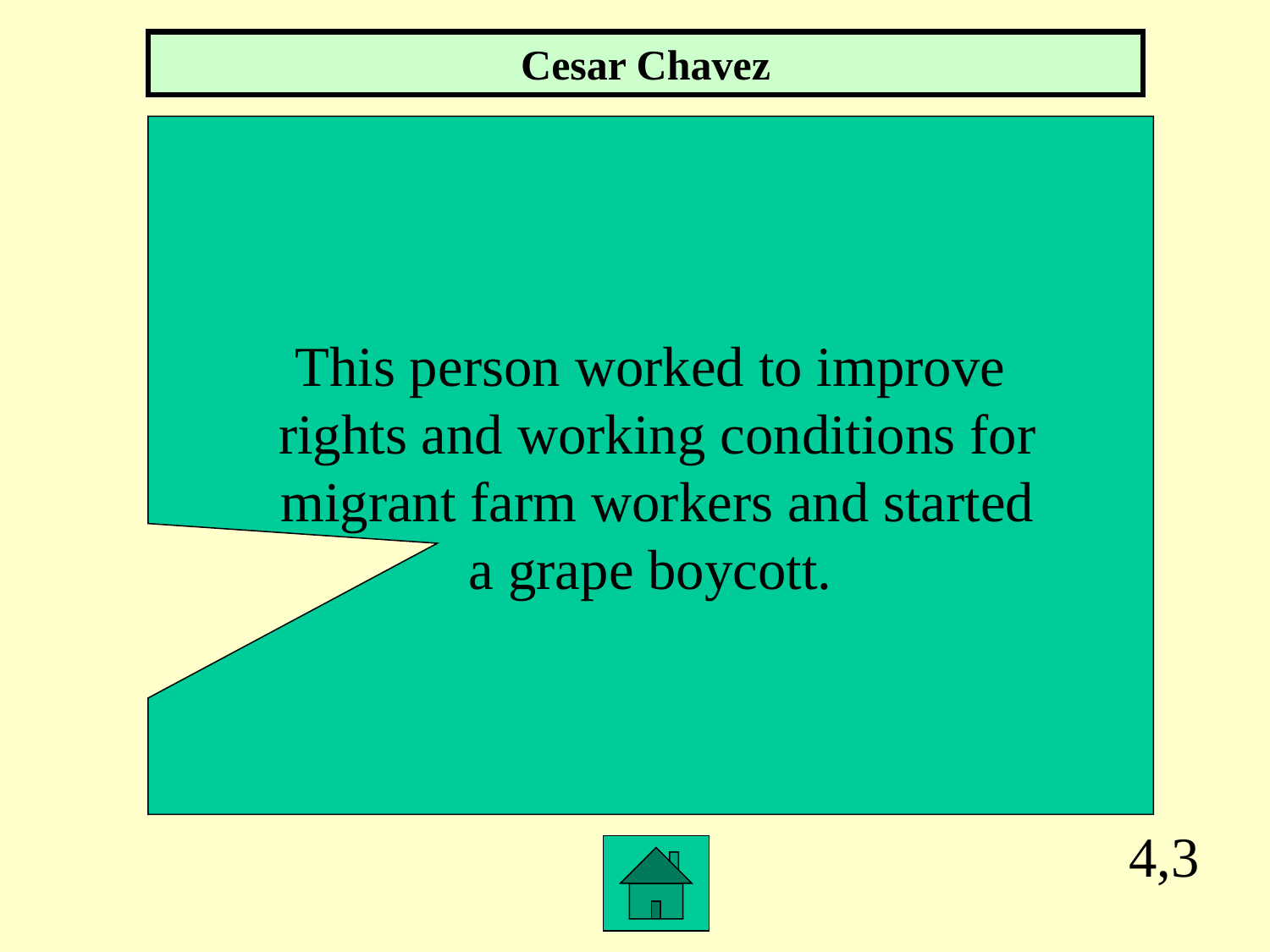

Cesar Chavez

This person worked to improve
 rights and working conditions for
 migrant farm workers and started
 a grape boycott.

4,3